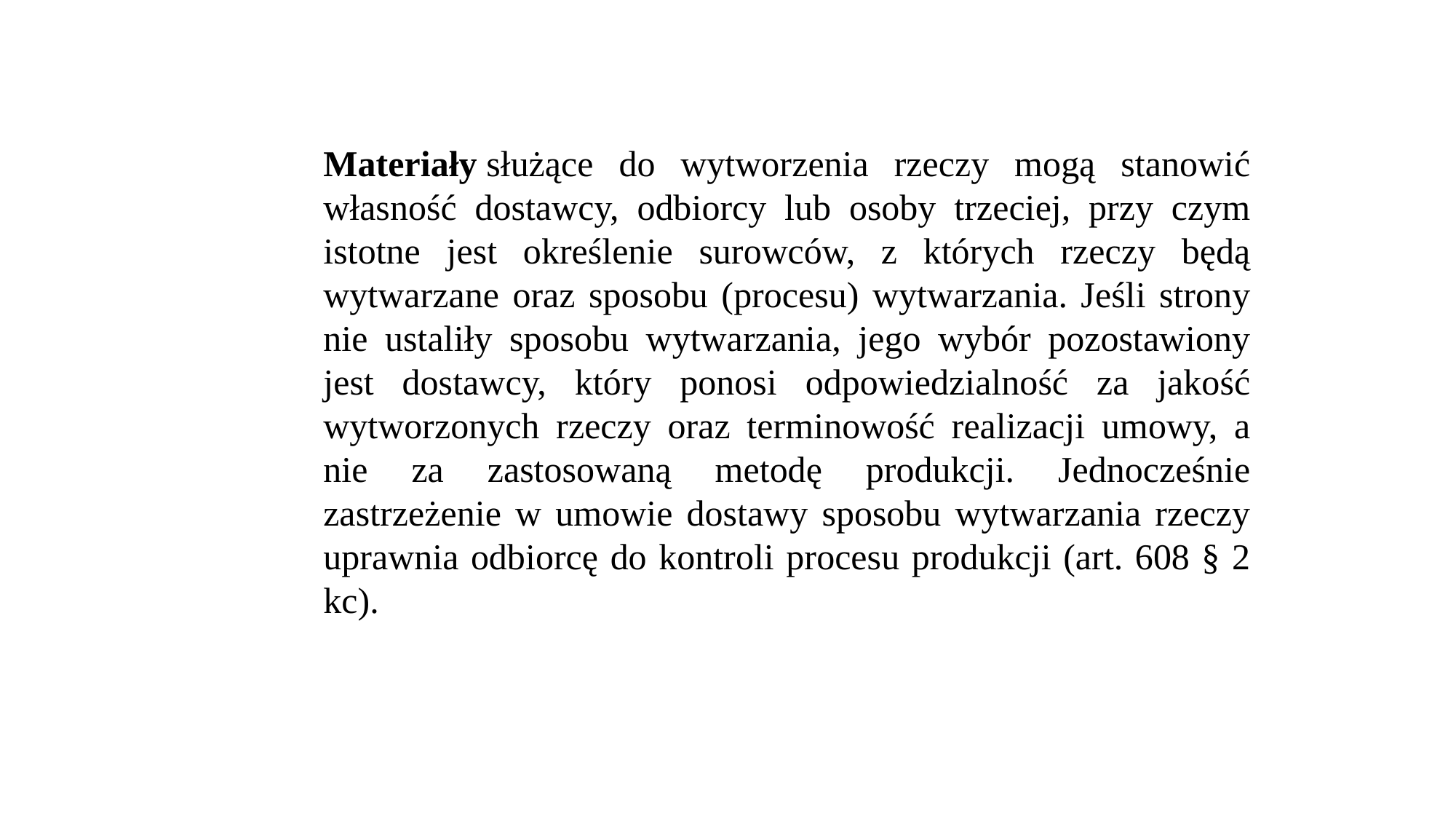

Materiały służące do wytworzenia rzeczy mogą stanowić własność dostawcy, odbiorcy lub osoby trzeciej, przy czym istotne jest określenie surowców, z których rzeczy będą wytwarzane oraz sposobu (procesu) wytwarzania. Jeśli strony nie ustaliły sposobu wytwarzania, jego wybór pozostawiony jest dostawcy, który ponosi odpowiedzialność za jakość wytworzonych rzeczy oraz terminowość realizacji umowy, a nie za zastosowaną metodę produkcji. Jednocześnie zastrzeżenie w umowie dostawy sposobu wytwarzania rzeczy uprawnia odbiorcę do kontroli procesu produkcji (art. 608 § 2 kc).